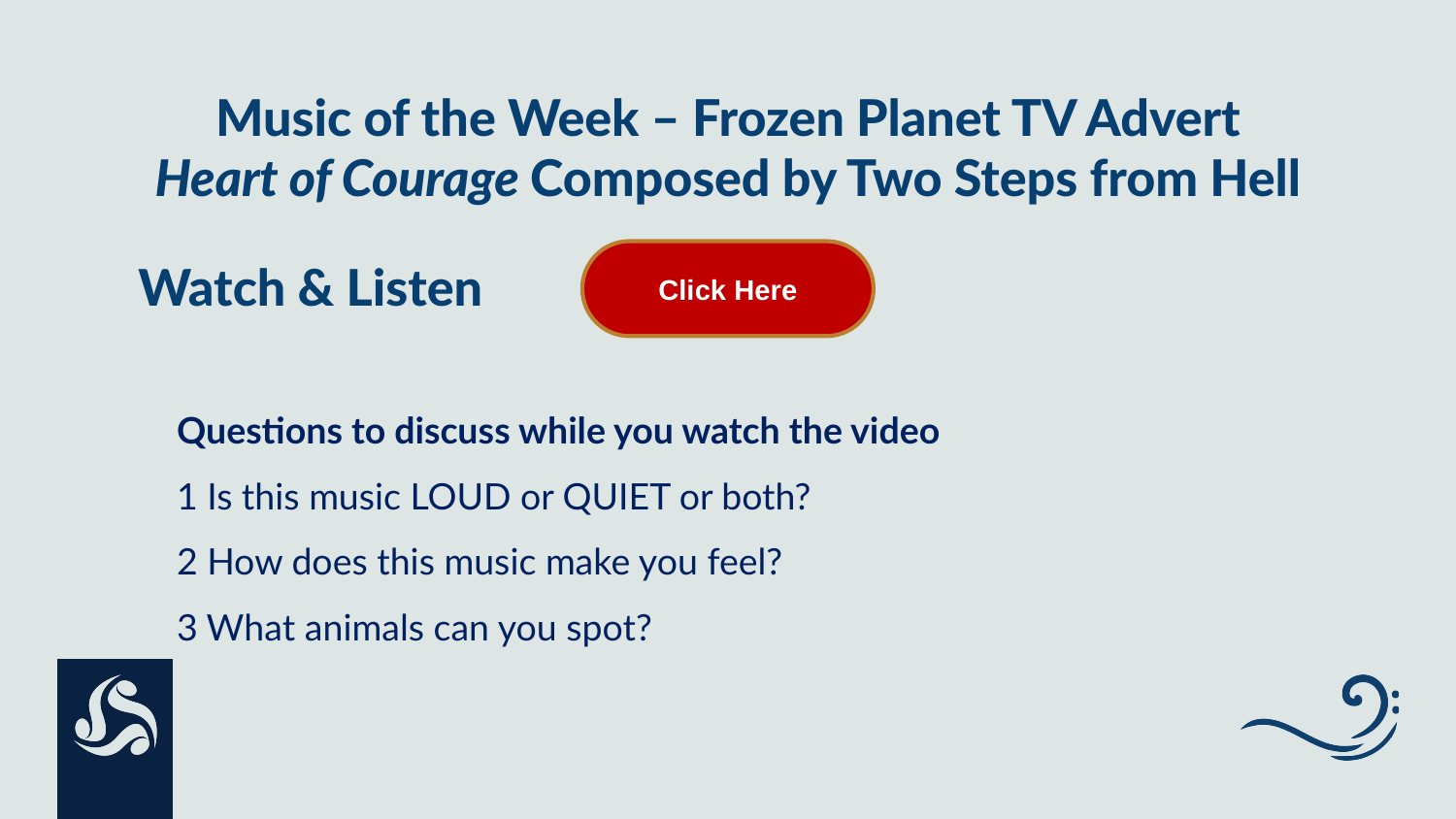

# Music of the Week – Frozen Planet TV Advert Heart of Courage Composed by Two Steps from Hell
Watch & Listen
Click Here
Questions to discuss while you watch the video
1 Is this music LOUD or QUIET or both?
2 How does this music make you feel?
3 What animals can you spot?